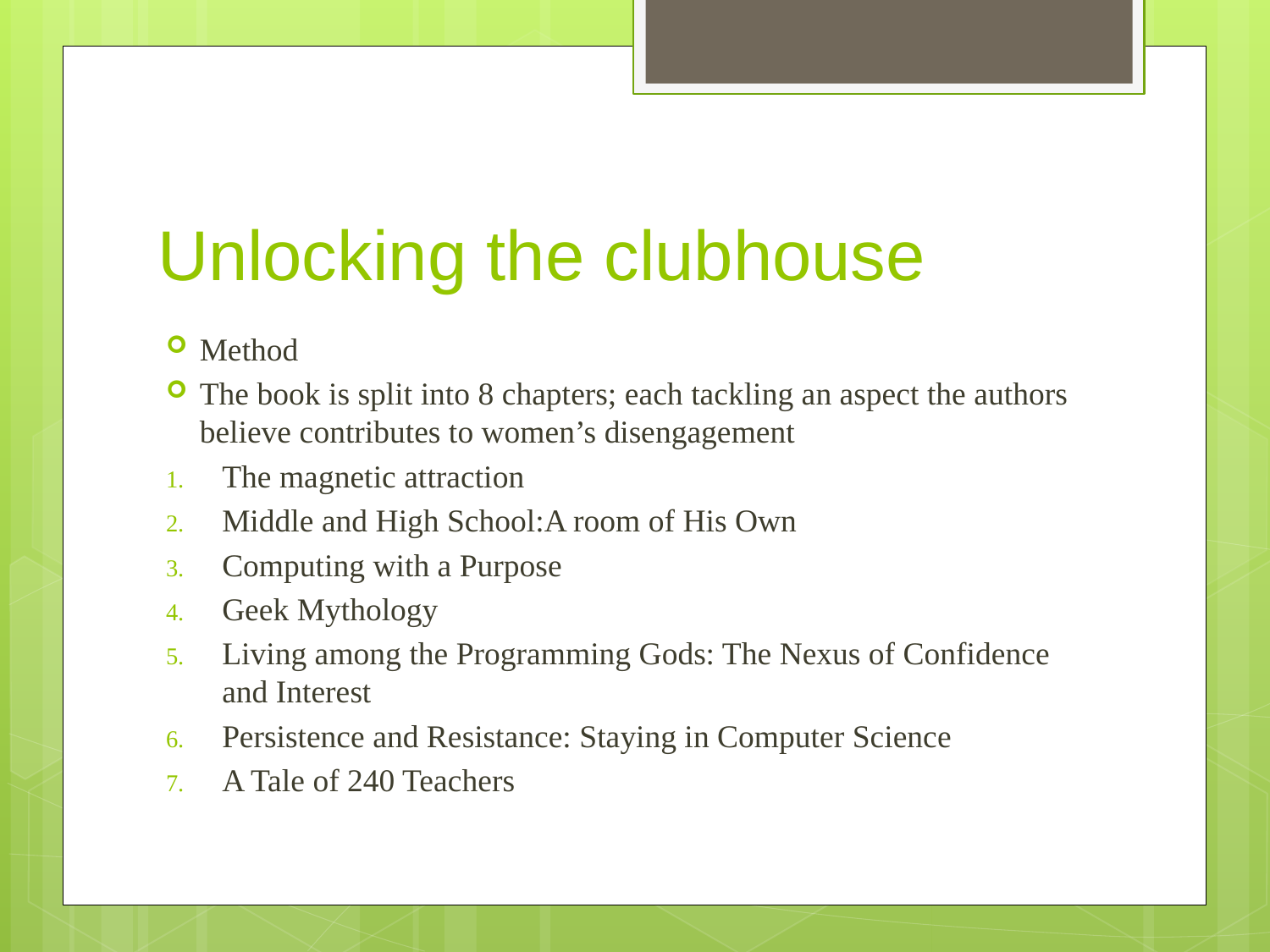

# Unlocking the clubhouse
Method
The book is split into 8 chapters; each tackling an aspect the authors believe contributes to women’s disengagement
The magnetic attraction
Middle and High School:A room of His Own
Computing with a Purpose
Geek Mythology
Living among the Programming Gods: The Nexus of Confidence and Interest
Persistence and Resistance: Staying in Computer Science
A Tale of 240 Teachers